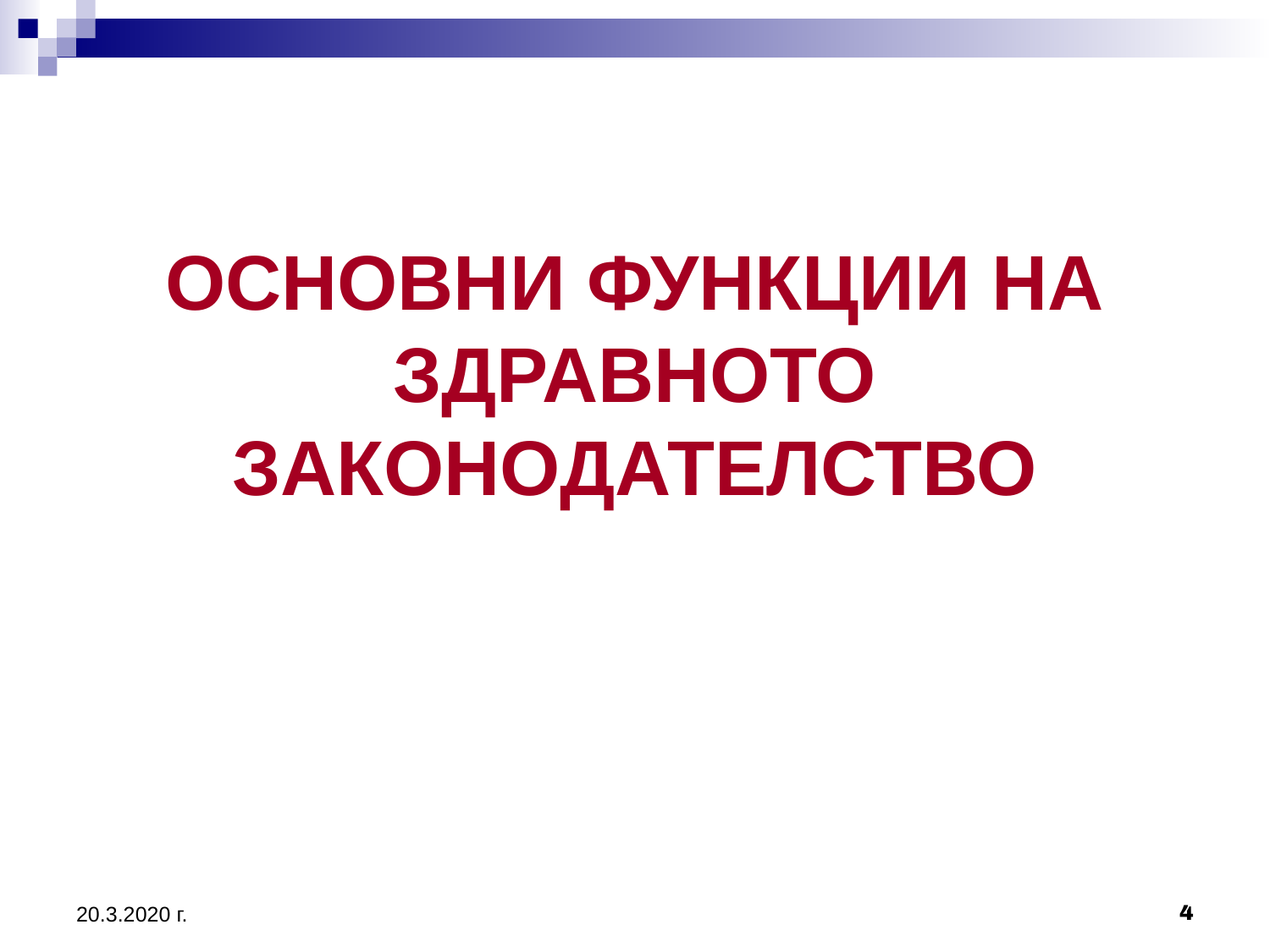

# ОСНОВНИ ФУНКЦИИ НА ЗДРАВНОТО ЗАКОНОДАТЕЛСТВО
20.3.2020 г.
4